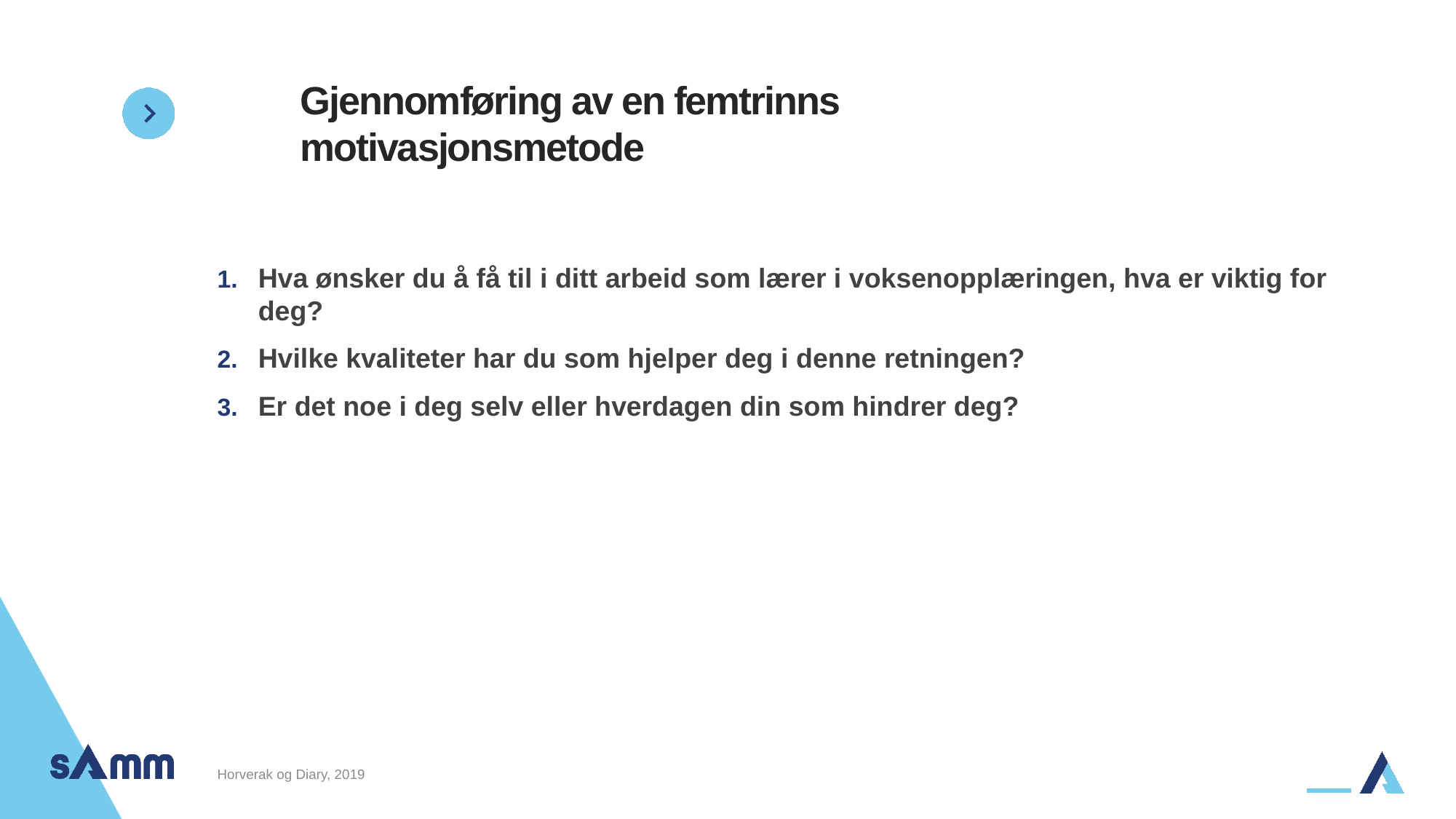

# Gjennomføring av en femtrinns motivasjonsmetode
Hva ønsker du å få til i ditt arbeid som lærer i voksenopplæringen, hva er viktig for deg?
Hvilke kvaliteter har du som hjelper deg i denne retningen?
Er det noe i deg selv eller hverdagen din som hindrer deg?

Horverak og Diary, 2019